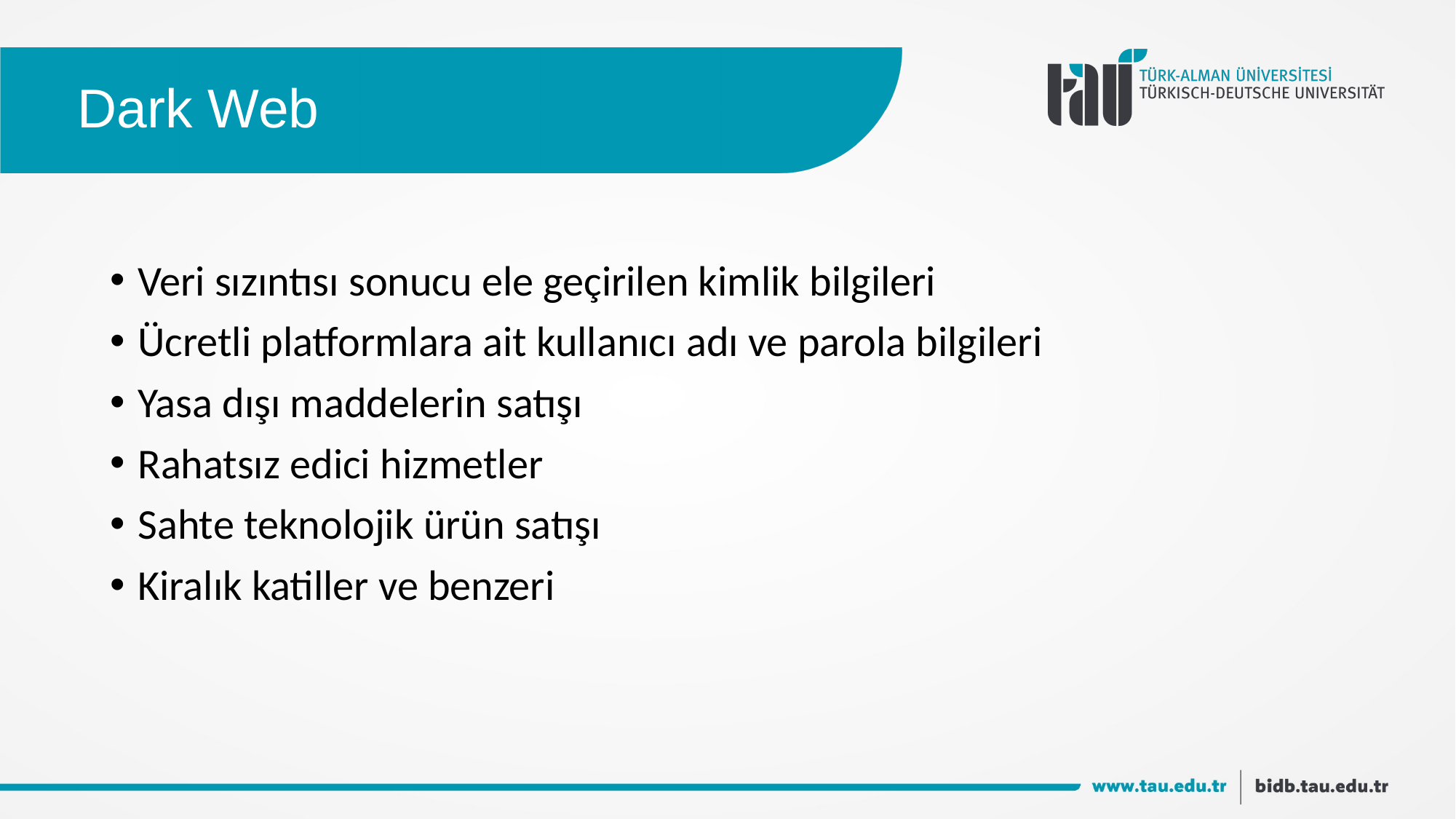

# Dark Web
Veri sızıntısı sonucu ele geçirilen kimlik bilgileri
Ücretli platformlara ait kullanıcı adı ve parola bilgileri
Yasa dışı maddelerin satışı
Rahatsız edici hizmetler
Sahte teknolojik ürün satışı
Kiralık katiller ve benzeri